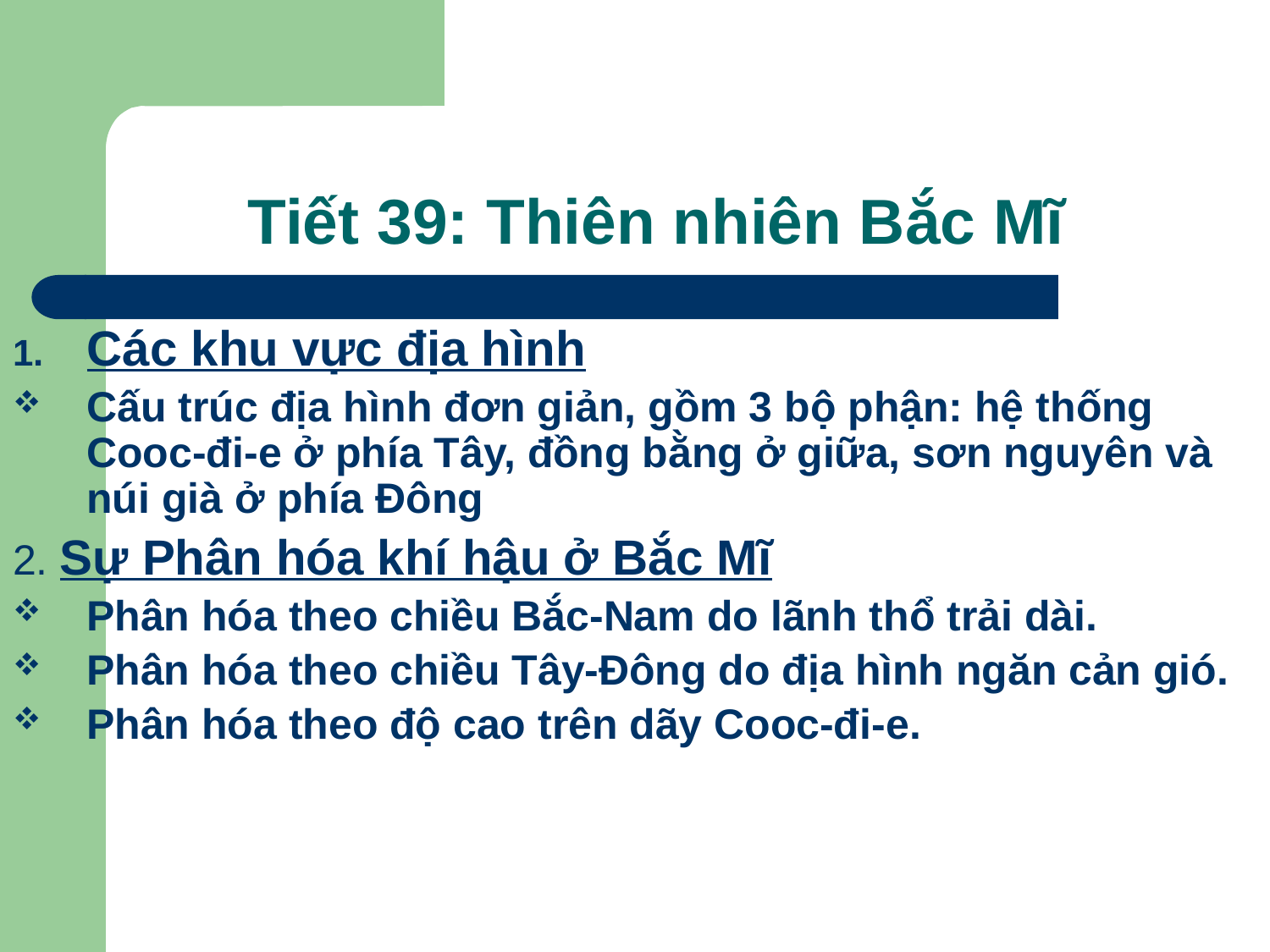

# Tiết 39: Thiên nhiên Bắc Mĩ
Các khu vực địa hình
Cấu trúc địa hình đơn giản, gồm 3 bộ phận: hệ thống Cooc-đi-e ở phía Tây, đồng bằng ở giữa, sơn nguyên và núi già ở phía Đông
2. Sự Phân hóa khí hậu ở Bắc Mĩ
Phân hóa theo chiều Bắc-Nam do lãnh thổ trải dài.
Phân hóa theo chiều Tây-Đông do địa hình ngăn cản gió.
Phân hóa theo độ cao trên dãy Cooc-đi-e.